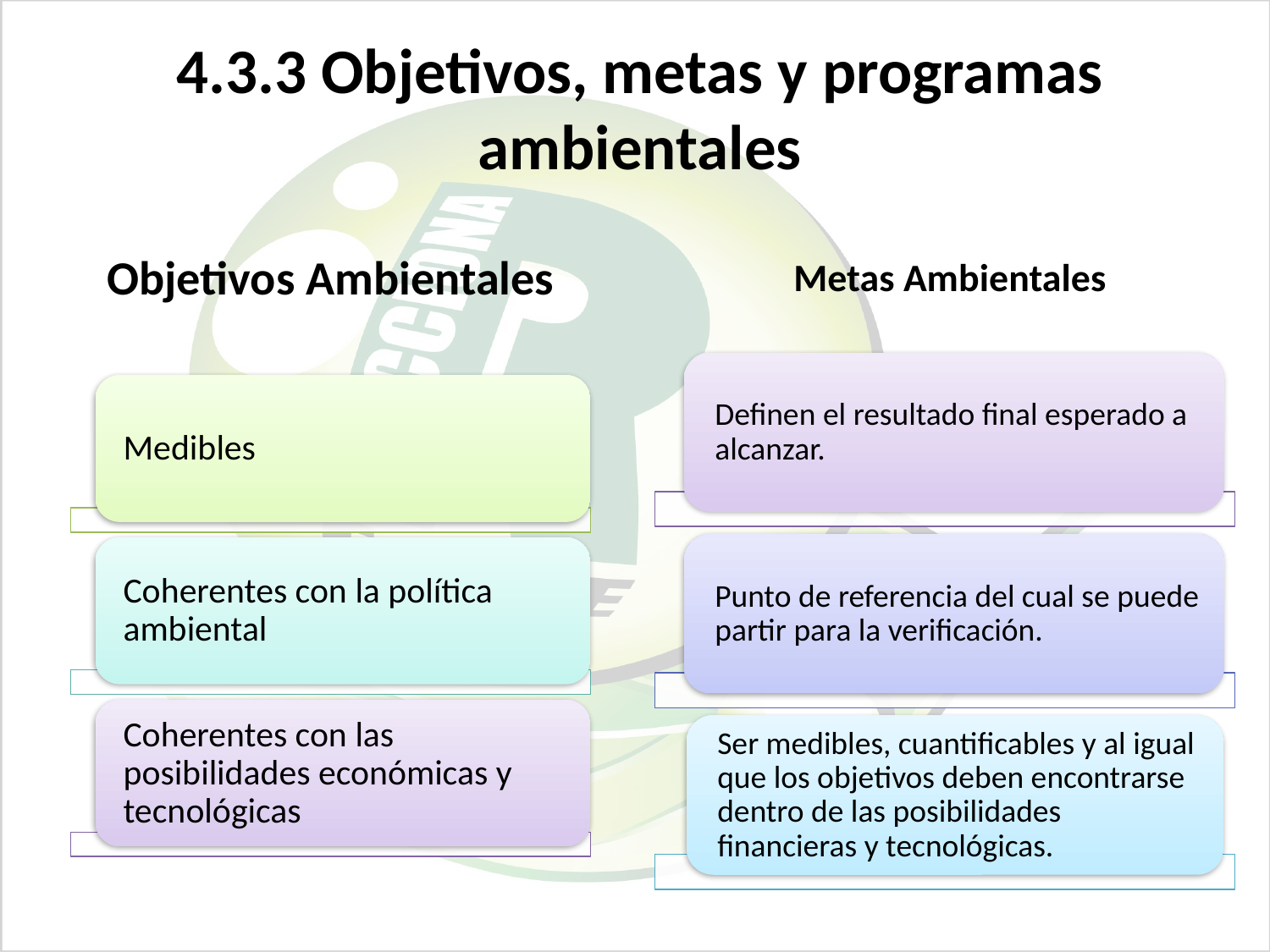

# 4.3.3 Objetivos, metas y programas ambientales
Objetivos Ambientales
Metas Ambientales
Definen el resultado final esperado a alcanzar.
Punto de referencia del cual se puede partir para la verificación.
Ser medibles, cuantificables y al igual que los objetivos deben encontrarse dentro de las posibilidades financieras y tecnológicas.
Medibles
Coherentes con la política ambiental
Coherentes con las posibilidades económicas y tecnológicas